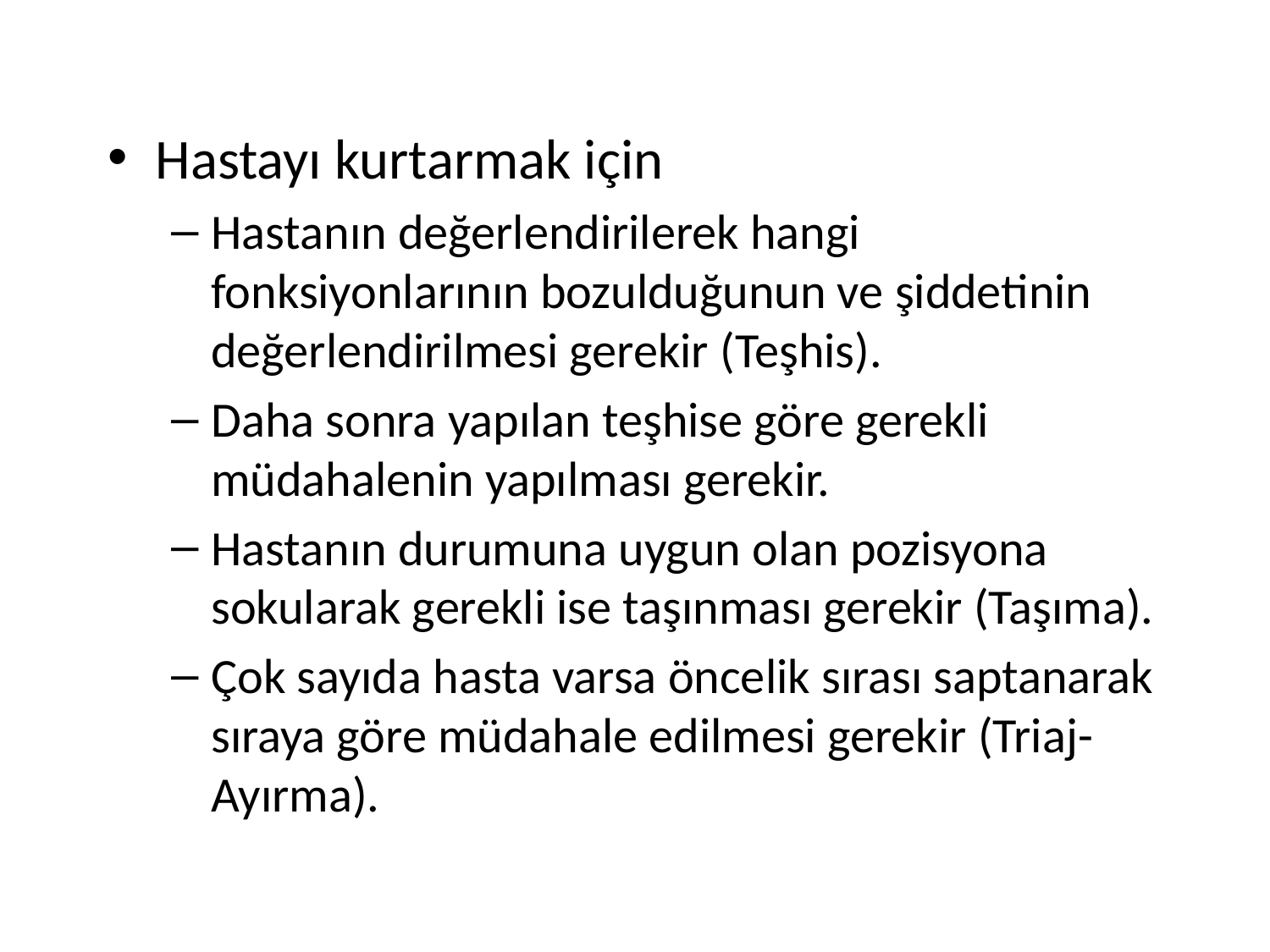

Hastayı kurtarmak için
Hastanın değerlendirilerek hangi fonksiyonlarının bozulduğunun ve şiddetinin değerlendirilmesi gerekir (Teşhis).
Daha sonra yapılan teşhise göre gerekli müdahalenin yapılması gerekir.
Hastanın durumuna uygun olan pozisyona sokularak gerekli ise taşınması gerekir (Taşıma).
Çok sayıda hasta varsa öncelik sırası saptanarak sıraya göre müdahale edilmesi gerekir (Triaj-Ayırma).